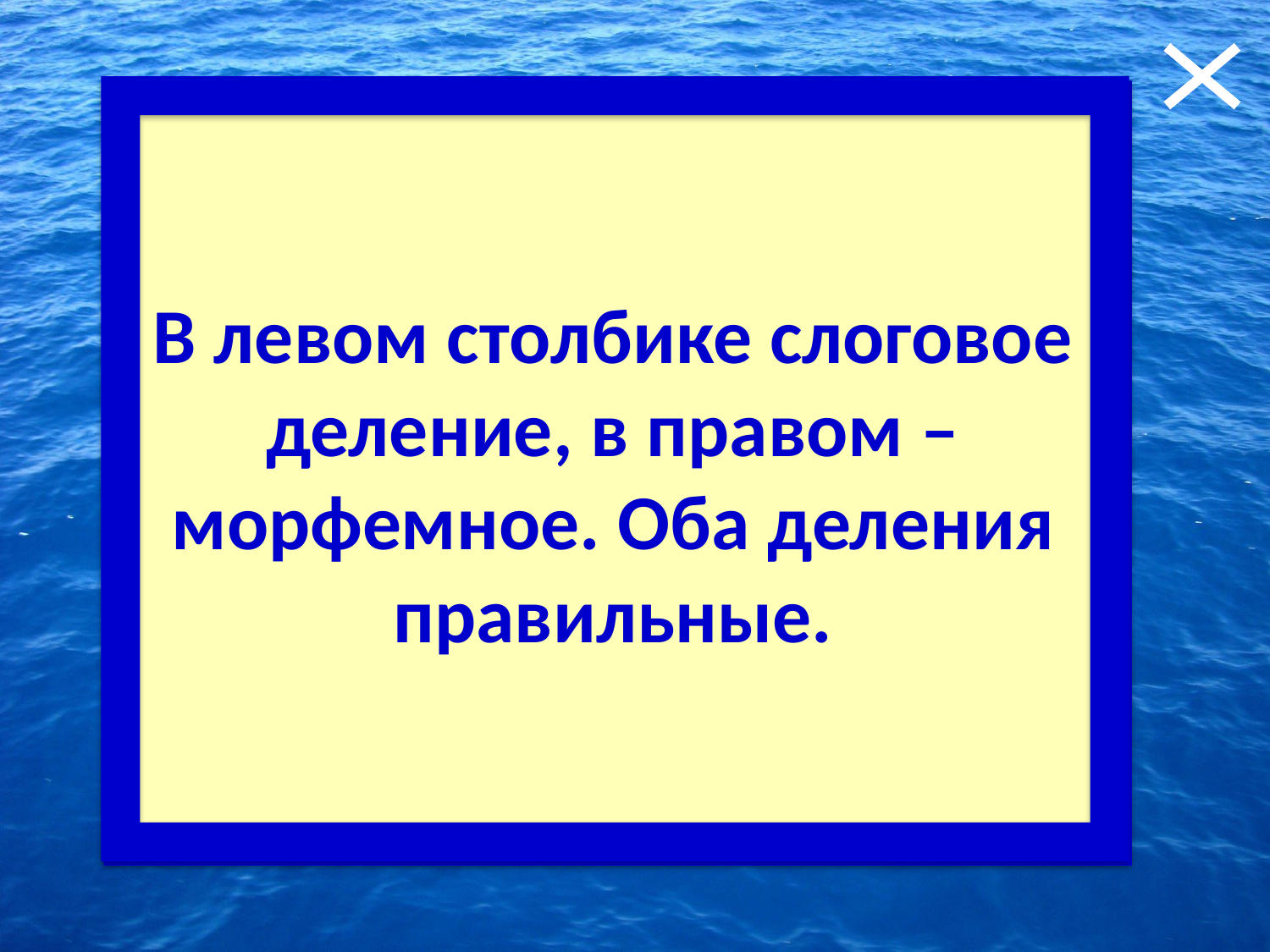

В левом столбике слоговое деление, в правом – морфемное. Оба деления правильные.

4. Верно ли «деление»?
Найдите деление слов на слоги. Можно ли считать другой разбор правильным и почему?

| До-мик Ля-гуш-ка Ко-со-гор У-лыб-ка Пы-ле-сос | Дом-ик Лягуш-к-а Кос-о-гор Улыб-к-а Пыл-е-сос |
| --- | --- |
Ответ